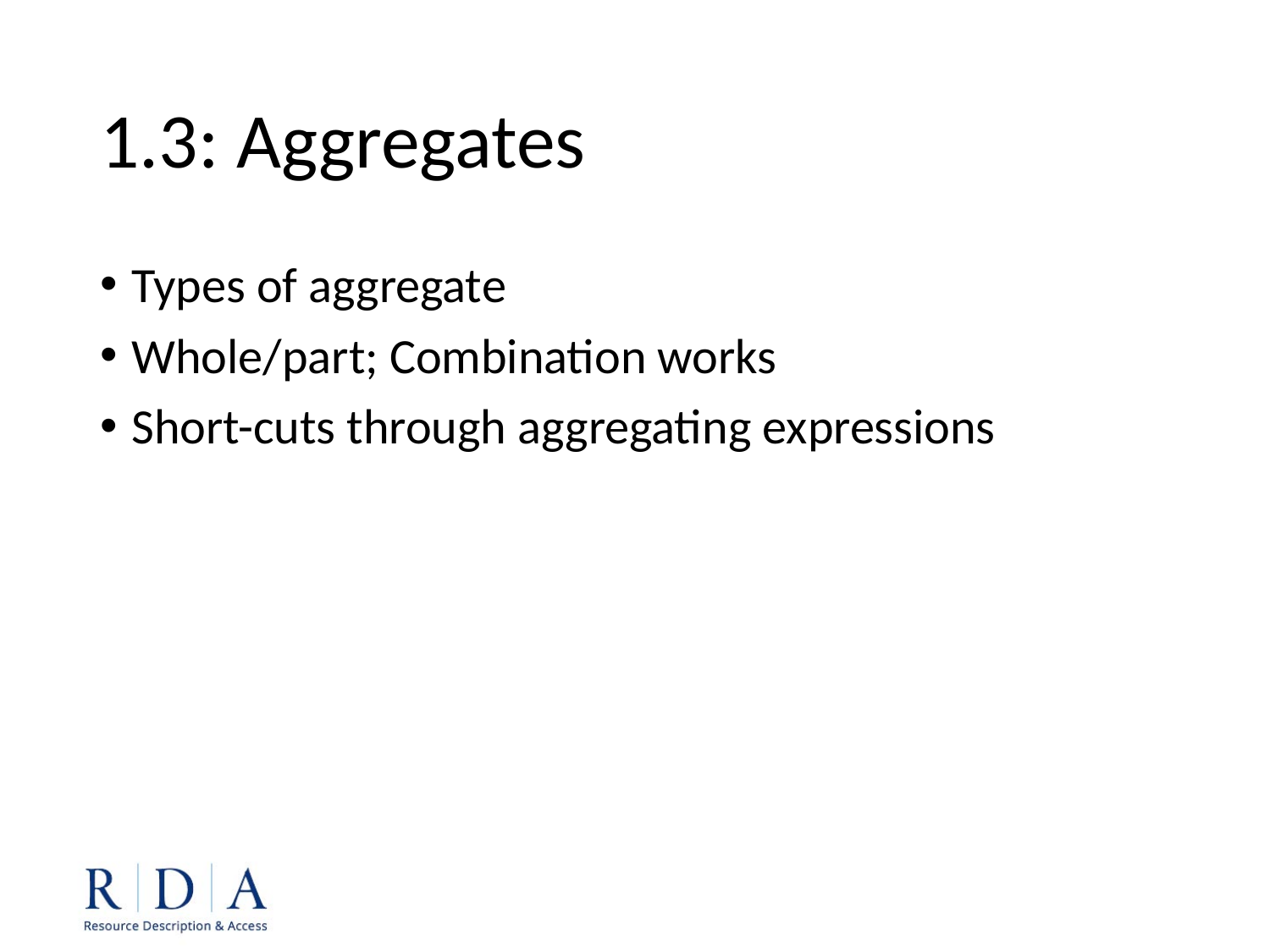

# 1.3: Aggregates
Types of aggregate
Whole/part; Combination works
Short-cuts through aggregating expressions